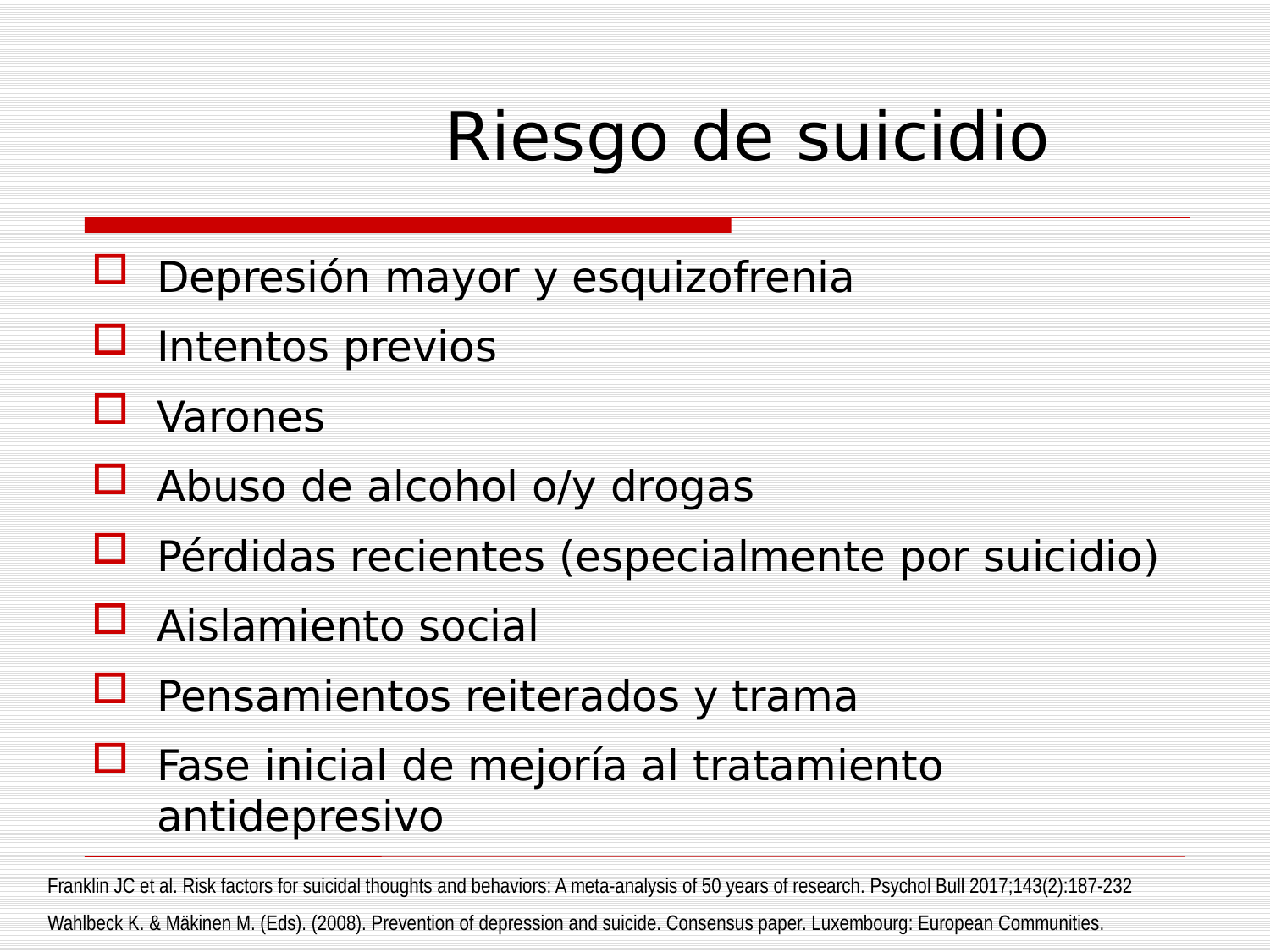

# Riesgo de suicidio
Depresión mayor y esquizofrenia
Intentos previos
Varones
Abuso de alcohol o/y drogas
Pérdidas recientes (especialmente por suicidio)
Aislamiento social
Pensamientos reiterados y trama
Fase inicial de mejoría al tratamiento antidepresivo
Franklin JC et al. Risk factors for suicidal thoughts and behaviors: A meta-analysis of 50 years of research. Psychol Bull 2017;143(2):187-232
Wahlbeck K. & Mäkinen M. (Eds). (2008). Prevention of depression and suicide. Consensus paper. Luxembourg: European Communities.